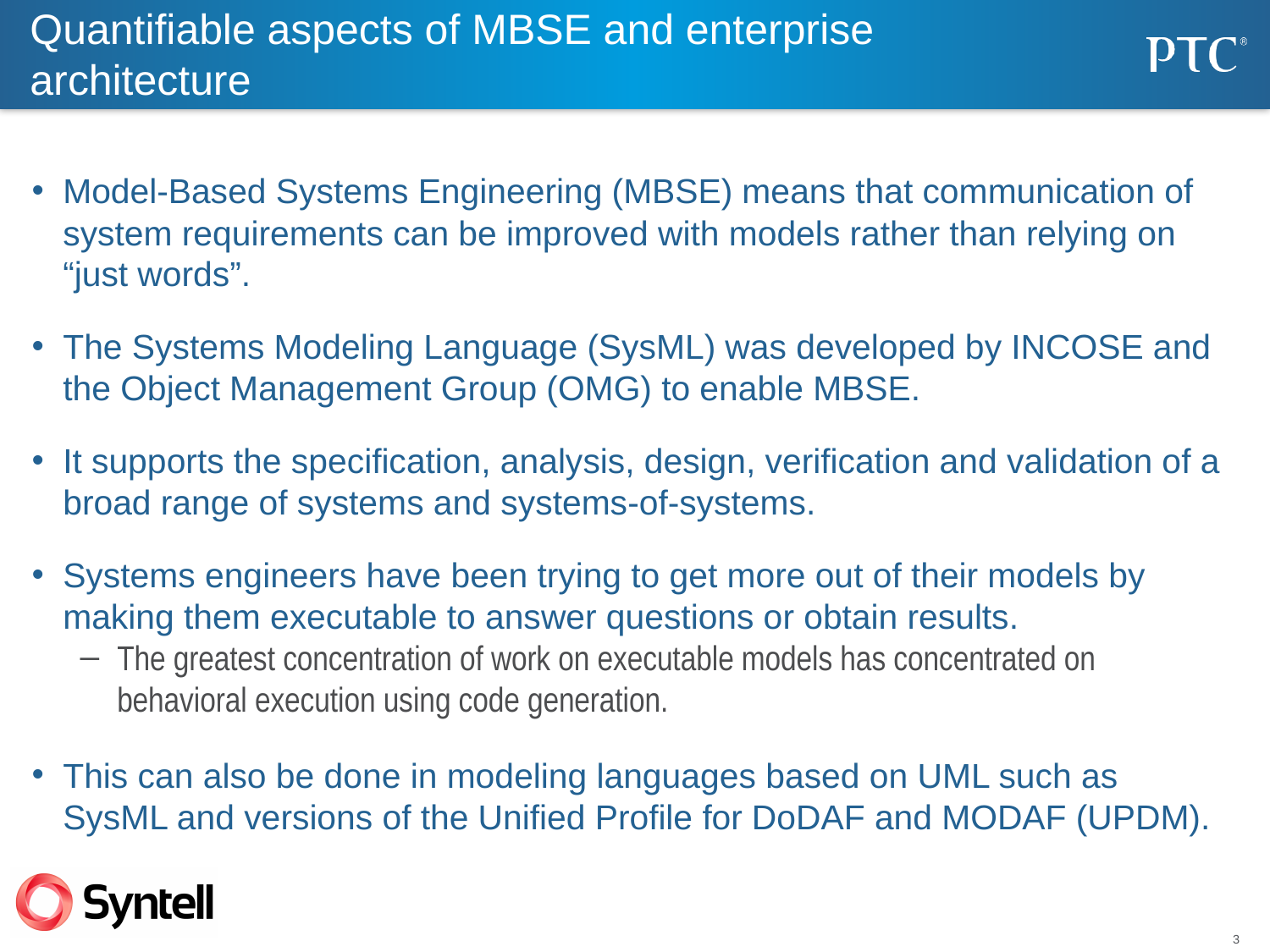

# Quantifiable aspects of MBSE and enterprise architecture
Model-Based Systems Engineering (MBSE) means that communication of system requirements can be improved with models rather than relying on “just words”.
The Systems Modeling Language (SysML) was developed by INCOSE and the Object Management Group (OMG) to enable MBSE.
It supports the specification, analysis, design, verification and validation of a broad range of systems and systems-of-systems.
Systems engineers have been trying to get more out of their models by making them executable to answer questions or obtain results.
The greatest concentration of work on executable models has concentrated on behavioral execution using code generation.
This can also be done in modeling languages based on UML such as SysML and versions of the Unified Profile for DoDAF and MODAF (UPDM).